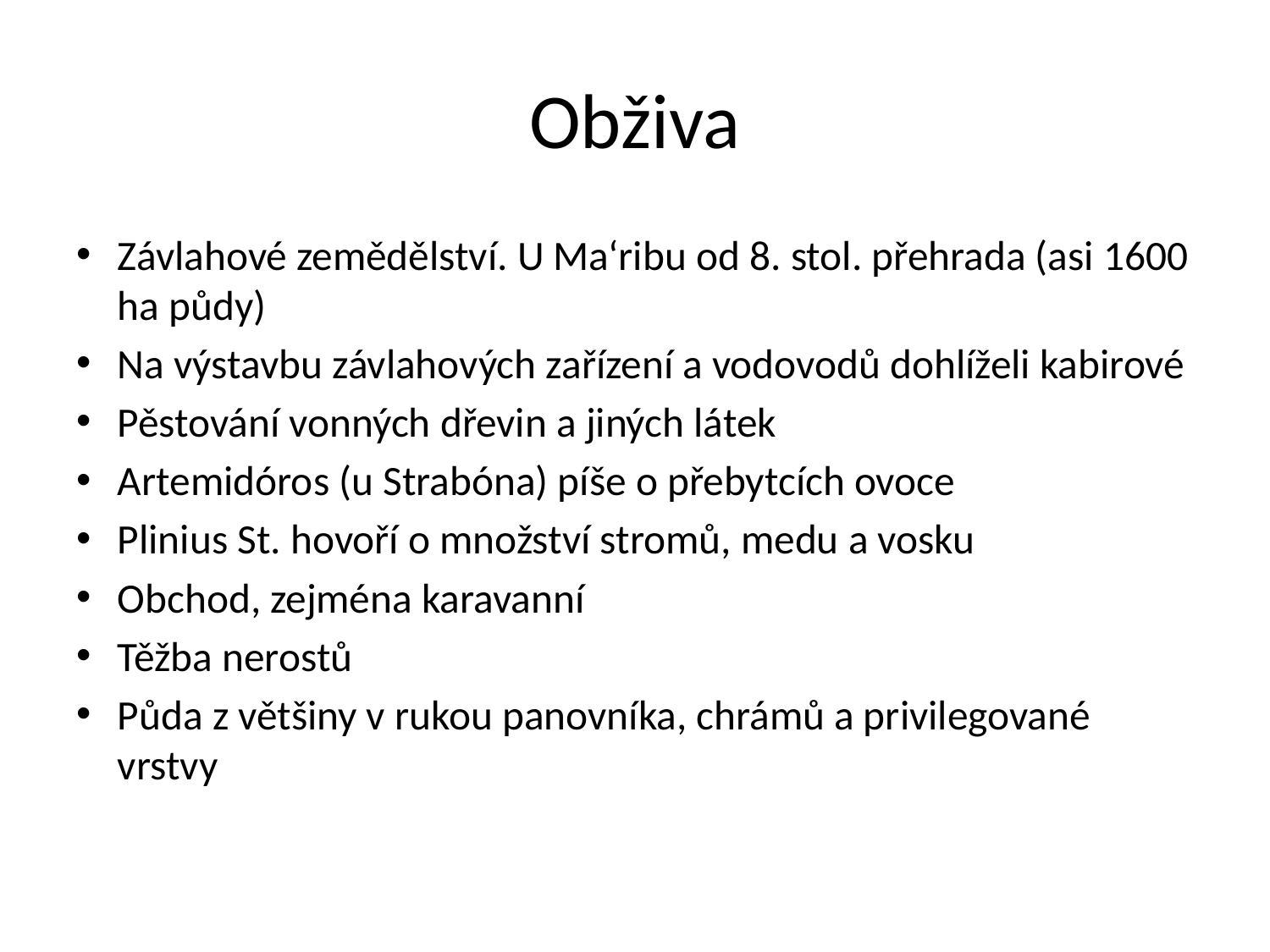

# Obživa
Závlahové zemědělství. U Ma‘ribu od 8. stol. přehrada (asi 1600 ha půdy)
Na výstavbu závlahových zařízení a vodovodů dohlíželi kabirové
Pěstování vonných dřevin a jiných látek
Artemidóros (u Strabóna) píše o přebytcích ovoce
Plinius St. hovoří o množství stromů, medu a vosku
Obchod, zejména karavanní
Těžba nerostů
Půda z většiny v rukou panovníka, chrámů a privilegované vrstvy